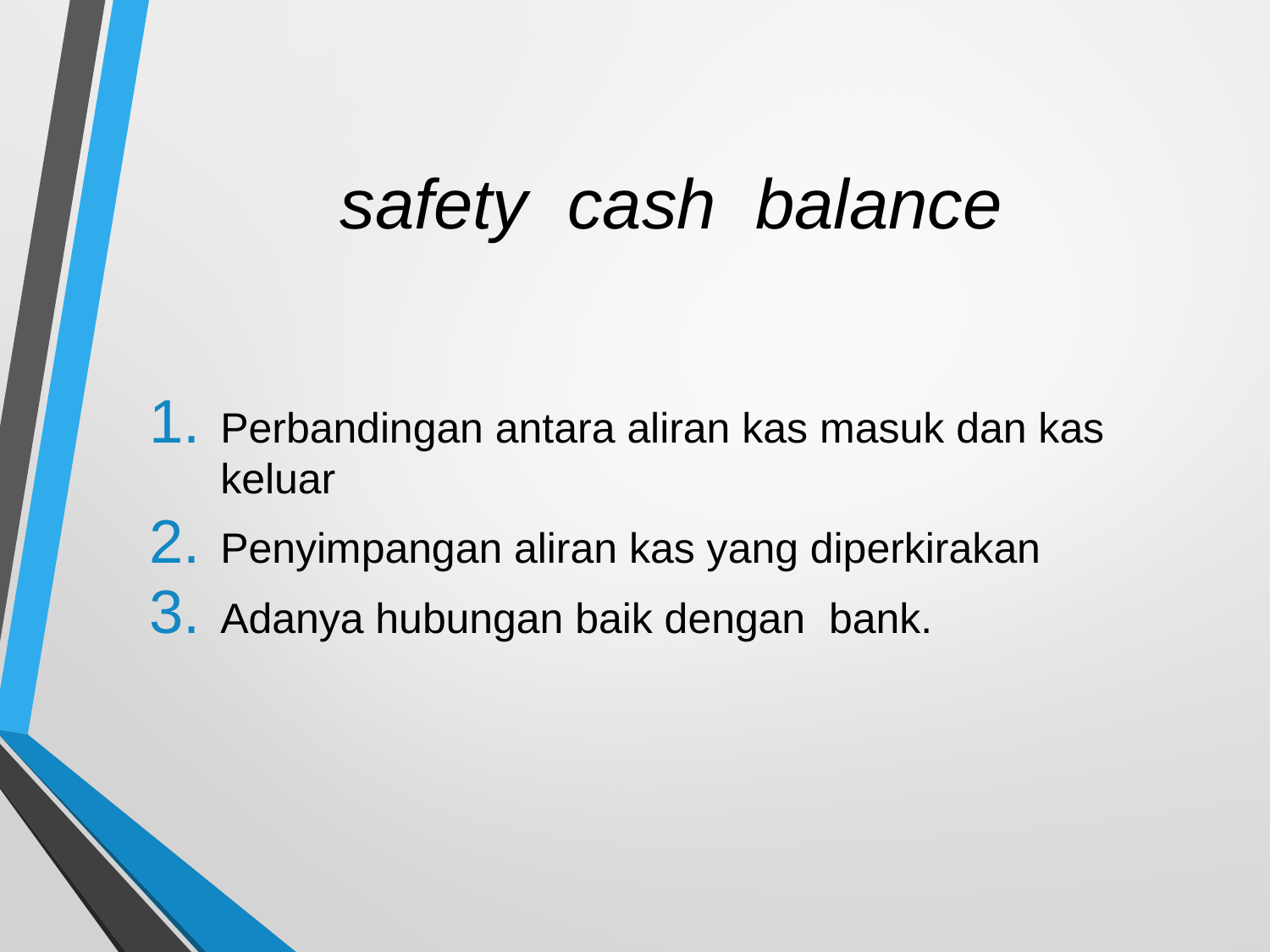

# safety  cash  balance
Perbandingan antara aliran kas masuk dan kas keluar
Penyimpangan aliran kas yang diperkirakan
Adanya hubungan baik dengan  bank.